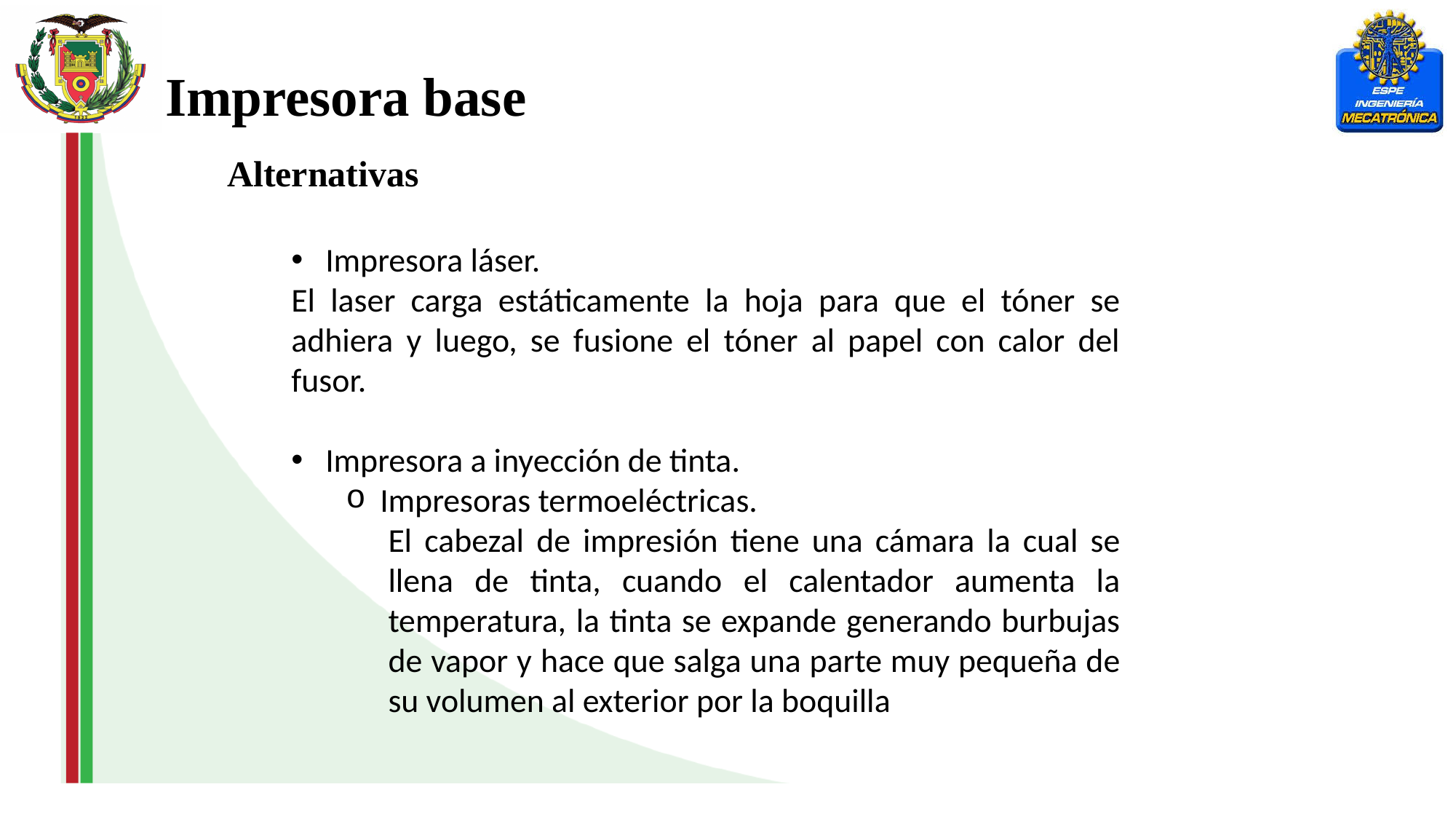

Impresora base
 Alternativas
Impresora láser.
El laser carga estáticamente la hoja para que el tóner se adhiera y luego, se fusione el tóner al papel con calor del fusor.

Impresora a inyección de tinta.
Impresoras termoeléctricas.
El cabezal de impresión tiene una cámara la cual se llena de tinta, cuando el calentador aumenta la temperatura, la tinta se expande generando burbujas de vapor y hace que salga una parte muy pequeña de su volumen al exterior por la boquilla